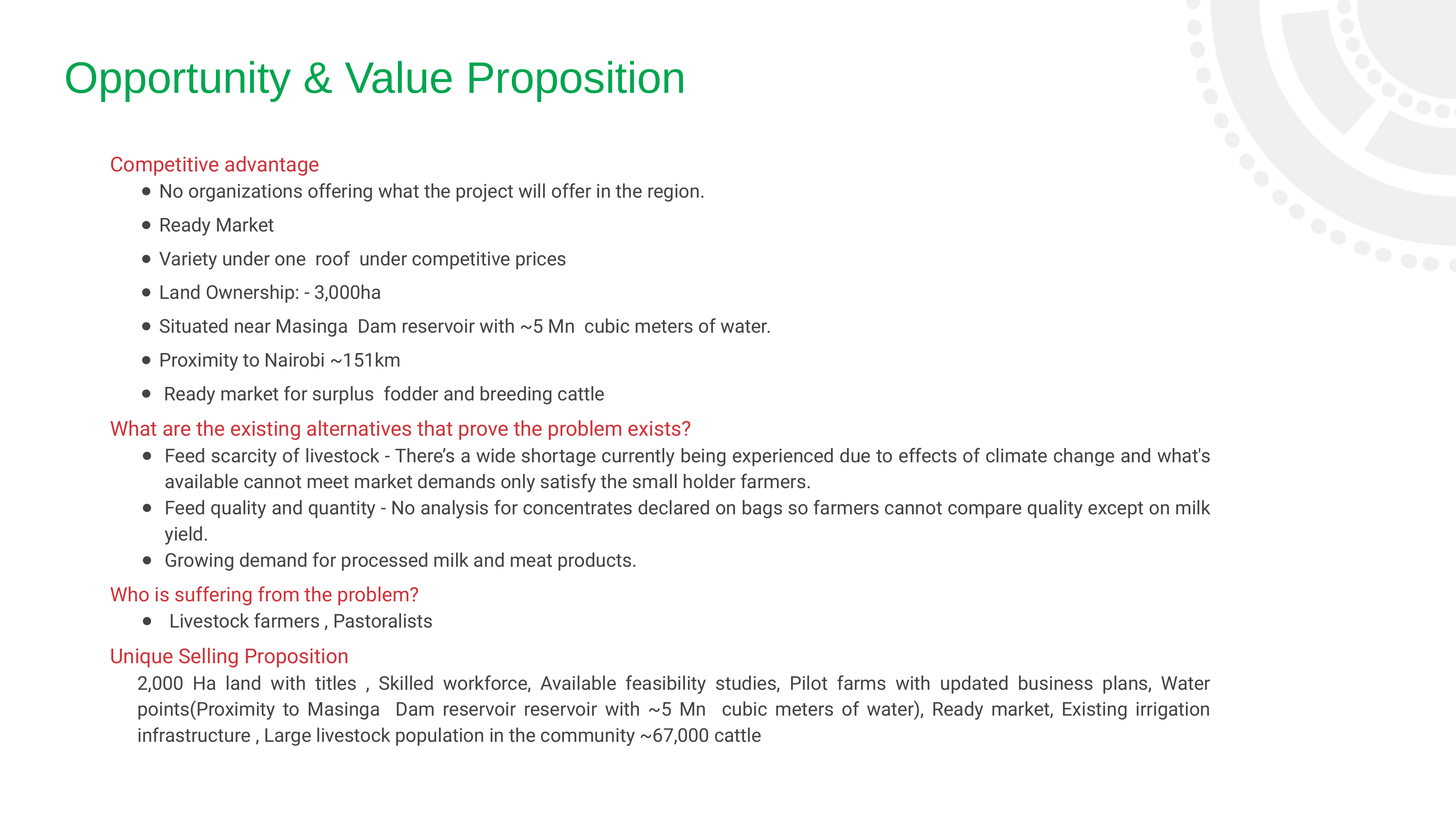

# Opportunity & Value Proposition
Competitive advantage
No organizations offering what the project will offer in the region.
Ready Market
Variety under one  roof  under competitive prices
Land Ownership: - 3,000ha
Situated near Masinga  Dam reservoir with ~5 Mn  cubic meters of water.
Proximity to Nairobi ~151km
 Ready market for surplus  fodder and breeding cattle
What are the existing alternatives that prove the problem exists?
Feed scarcity of livestock - There’s a wide shortage currently being experienced due to effects of climate change and what's available cannot meet market demands only satisfy the small holder farmers.
Feed quality and quantity - No analysis for concentrates declared on bags so farmers cannot compare quality except on milk yield.
Growing demand for processed milk and meat products.
Who is suffering from the problem?
 Livestock farmers , Pastoralists
Unique Selling Proposition
2,000 Ha land with titles , Skilled workforce, Available feasibility studies, Pilot farms with updated business plans, Water points(Proximity to Masinga  Dam reservoir reservoir with ~5 Mn  cubic meters of water), Ready market, Existing irrigation infrastructure , Large livestock population in the community ~67,000 cattle